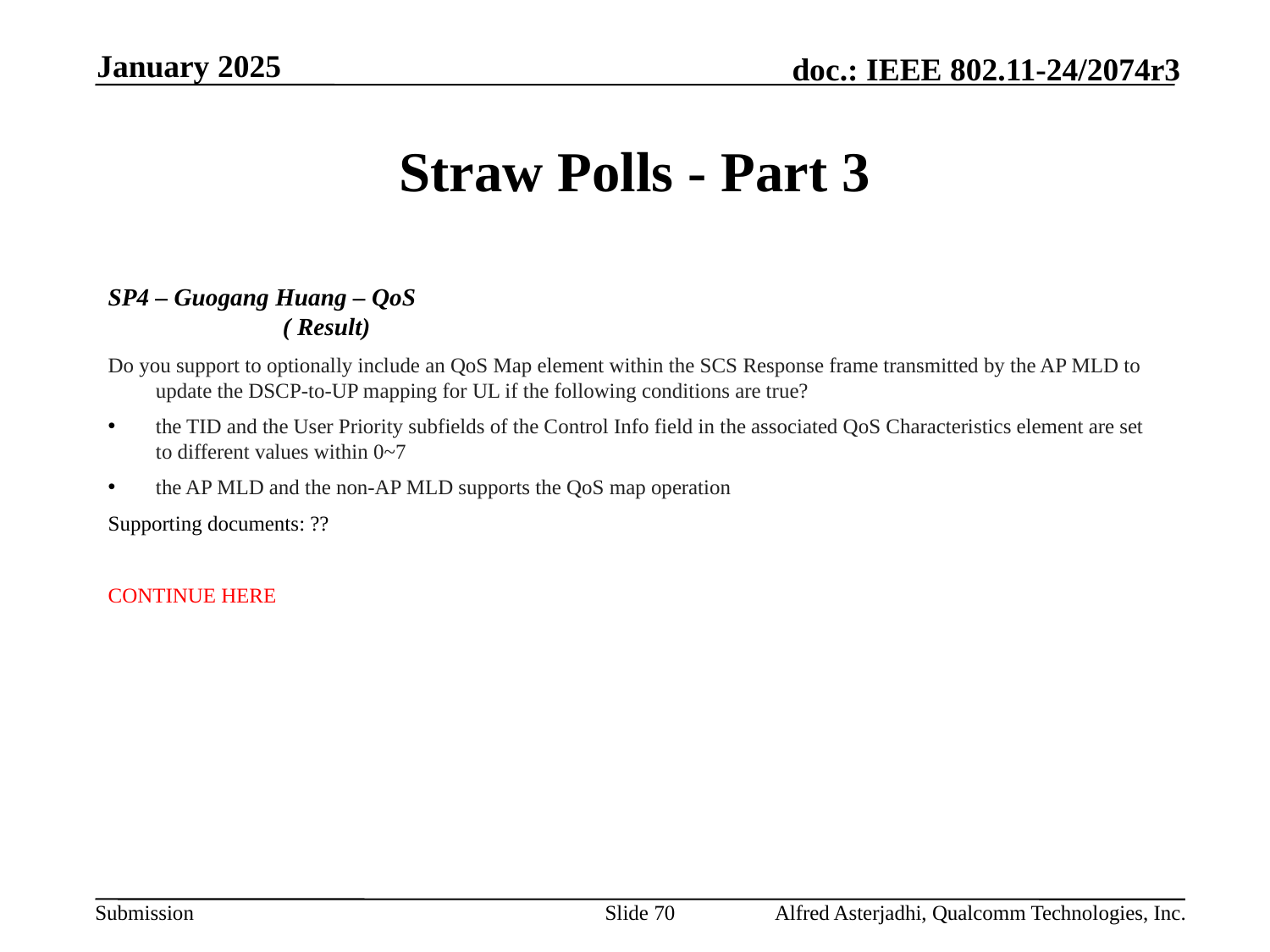

January 2025
# Straw Polls - Part 3
SP4 – Guogang Huang – QoS 						( Result)
Do you support to optionally include an QoS Map element within the SCS Response frame transmitted by the AP MLD to update the DSCP-to-UP mapping for UL if the following conditions are true?
the TID and the User Priority subfields of the Control Info field in the associated QoS Characteristics element are set to different values within 0~7
the AP MLD and the non-AP MLD supports the QoS map operation
Supporting documents: ??

CONTINUE HERE

Slide 70
Alfred Asterjadhi, Qualcomm Technologies, Inc.